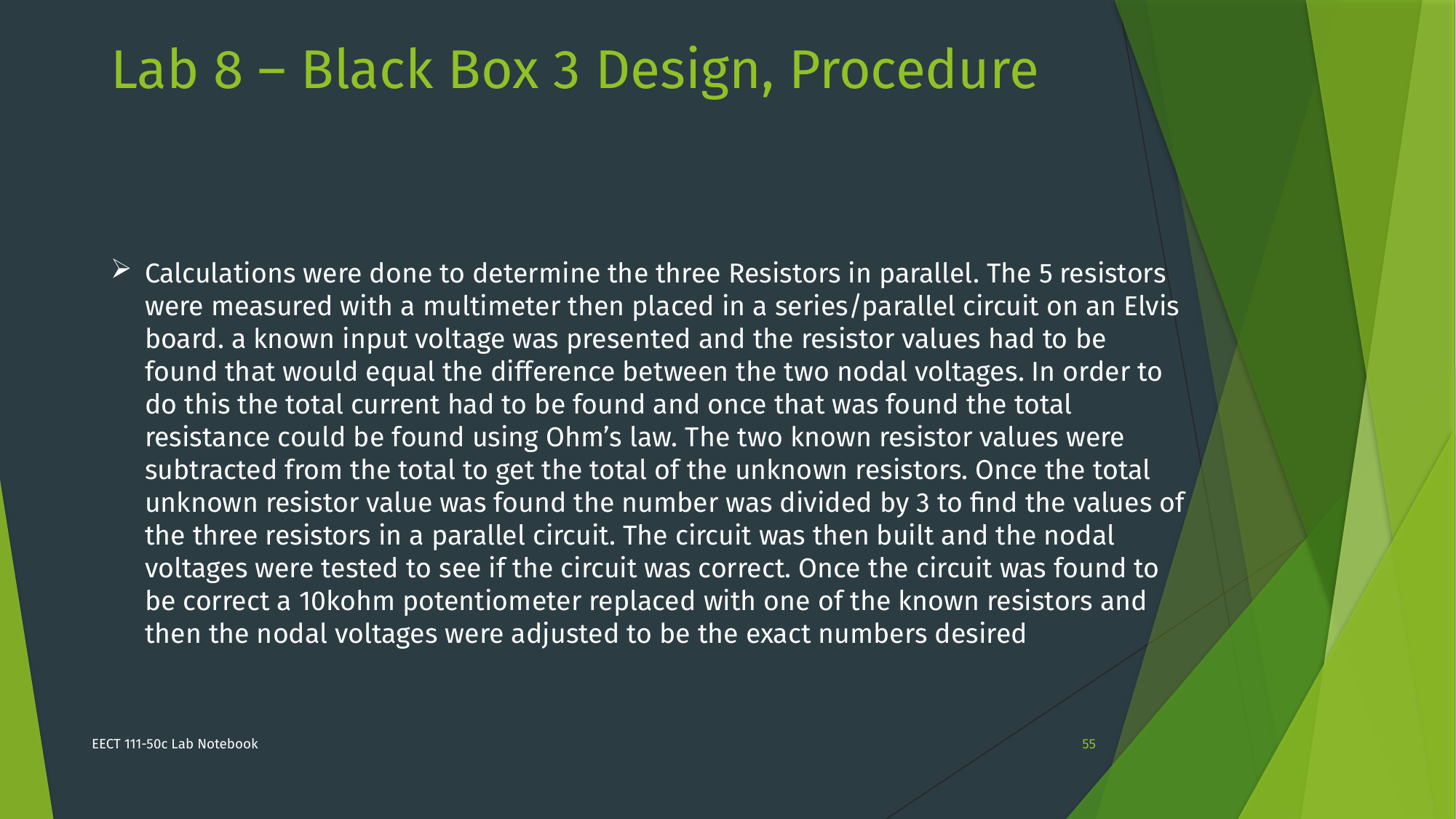

Lab 8 – Black Box 3 Design, Procedure
Calculations were done to determine the three Resistors in parallel. The 5 resistors were measured with a multimeter then placed in a series/parallel circuit on an Elvis board. a known input voltage was presented and the resistor values had to be found that would equal the difference between the two nodal voltages. In order to do this the total current had to be found and once that was found the total resistance could be found using Ohm’s law. The two known resistor values were subtracted from the total to get the total of the unknown resistors. Once the total unknown resistor value was found the number was divided by 3 to find the values of the three resistors in a parallel circuit. The circuit was then built and the nodal voltages were tested to see if the circuit was correct. Once the circuit was found to be correct a 10kohm potentiometer replaced with one of the known resistors and then the nodal voltages were adjusted to be the exact numbers desired
EECT 111-50c Lab Notebook
55